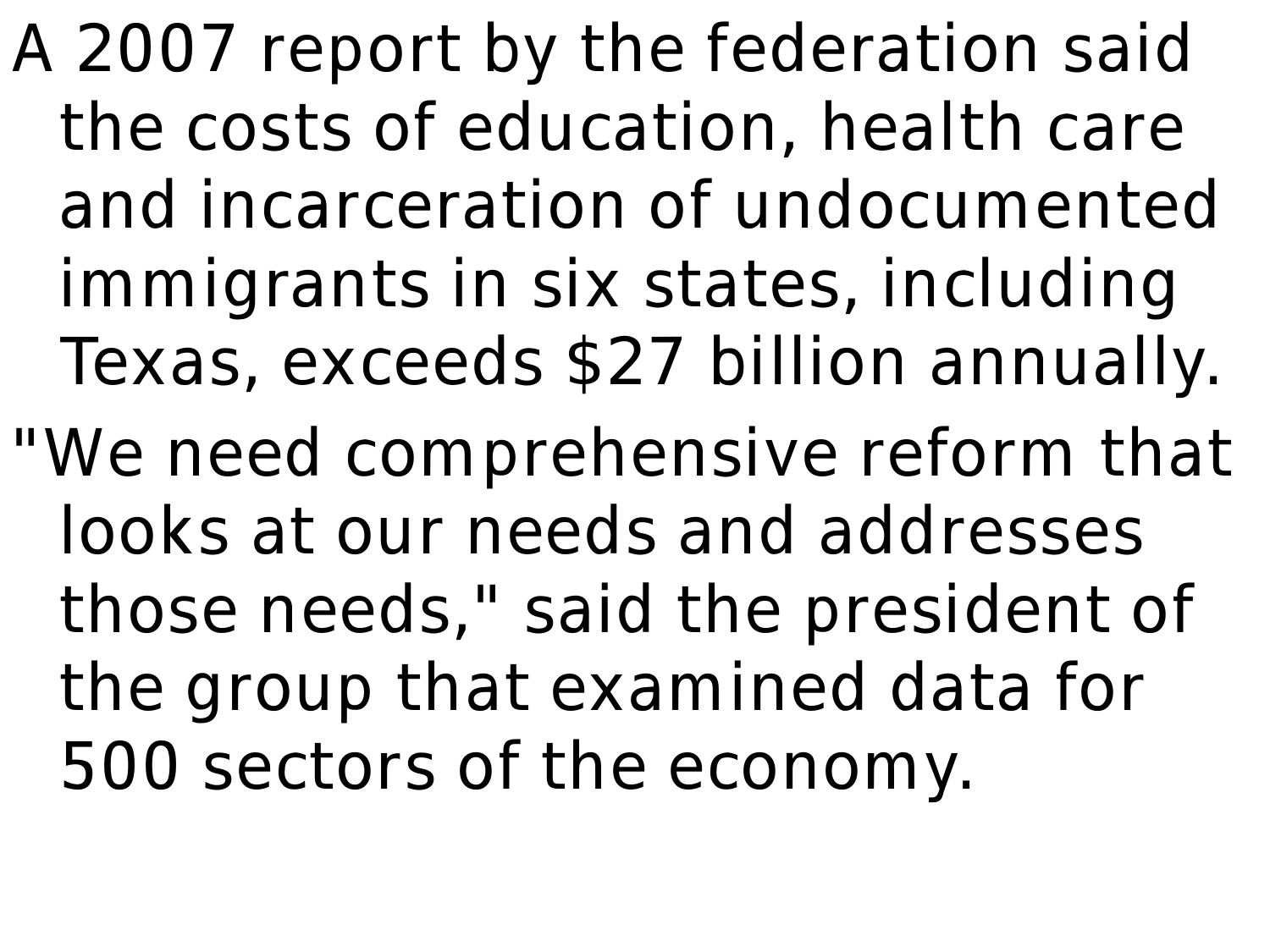

A 2007 report by the federation said the costs of education, health care and incarceration of undocumented immigrants in six states, including Texas, exceeds $27 billion annually.
"We need comprehensive reform that looks at our needs and addresses those needs," said the president of the group that examined data for 500 sectors of the economy.